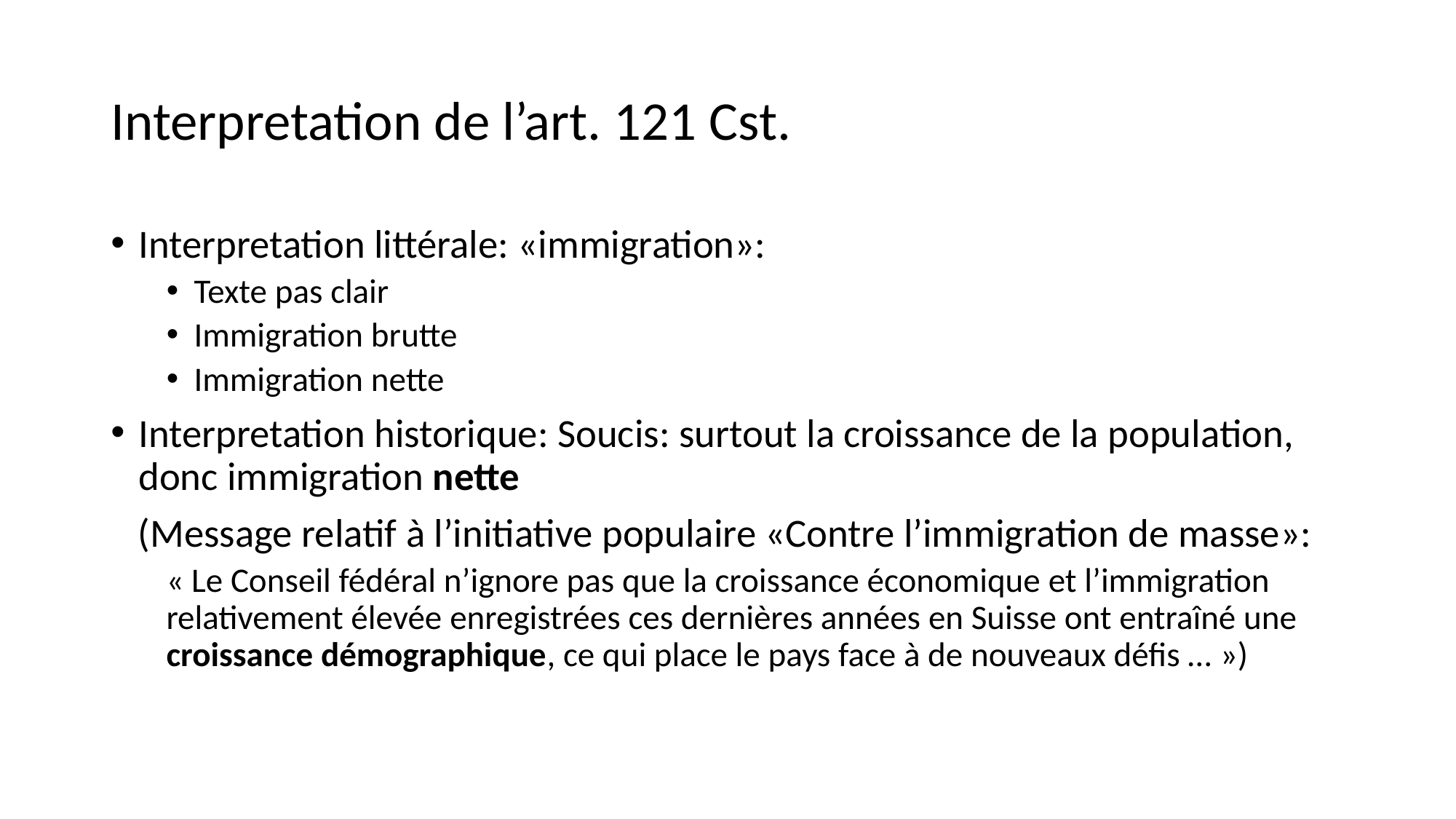

# Interpretation de l’art. 121 Cst.
Interpretation littérale: «immigration»:
Texte pas clair
Immigration brutte
Immigration nette
Interpretation historique: Soucis: surtout la croissance de la population, donc immigration nette
   (Message relatif à l’initiative populaire «Contre l’immigration de masse»:
« Le Conseil fédéral n’ignore pas que la croissance économique et l’immigration relativement élevée enregistrées ces dernières années en Suisse ont entraîné une croissance démographique, ce qui place le pays face à de nouveaux défis … »)